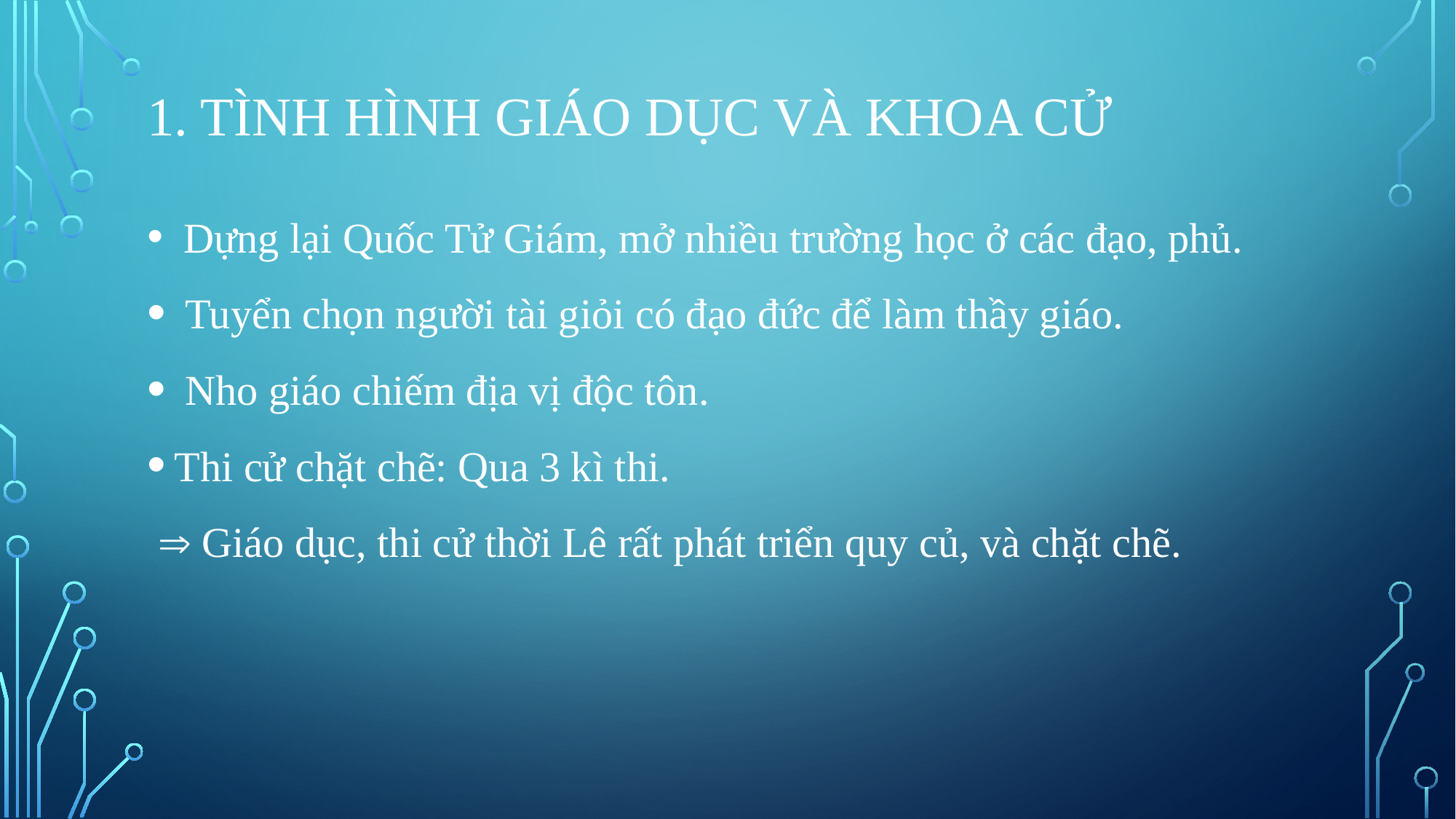

# 1. TÌNH HÌNH GIÁO DỤC VÀ KHOA CỬ
 Dựng lại Quốc Tử Giám, mở nhiều trường học ở các đạo, phủ.
 Tuyển chọn người tài giỏi có đạo đức để làm thầy giáo.
 Nho giáo chiếm địa vị độc tôn.
Thi cử chặt chẽ: Qua 3 kì thi.
 ⇒ Giáo dục, thi cử thời Lê rất phát triển quy củ, và chặt chẽ.